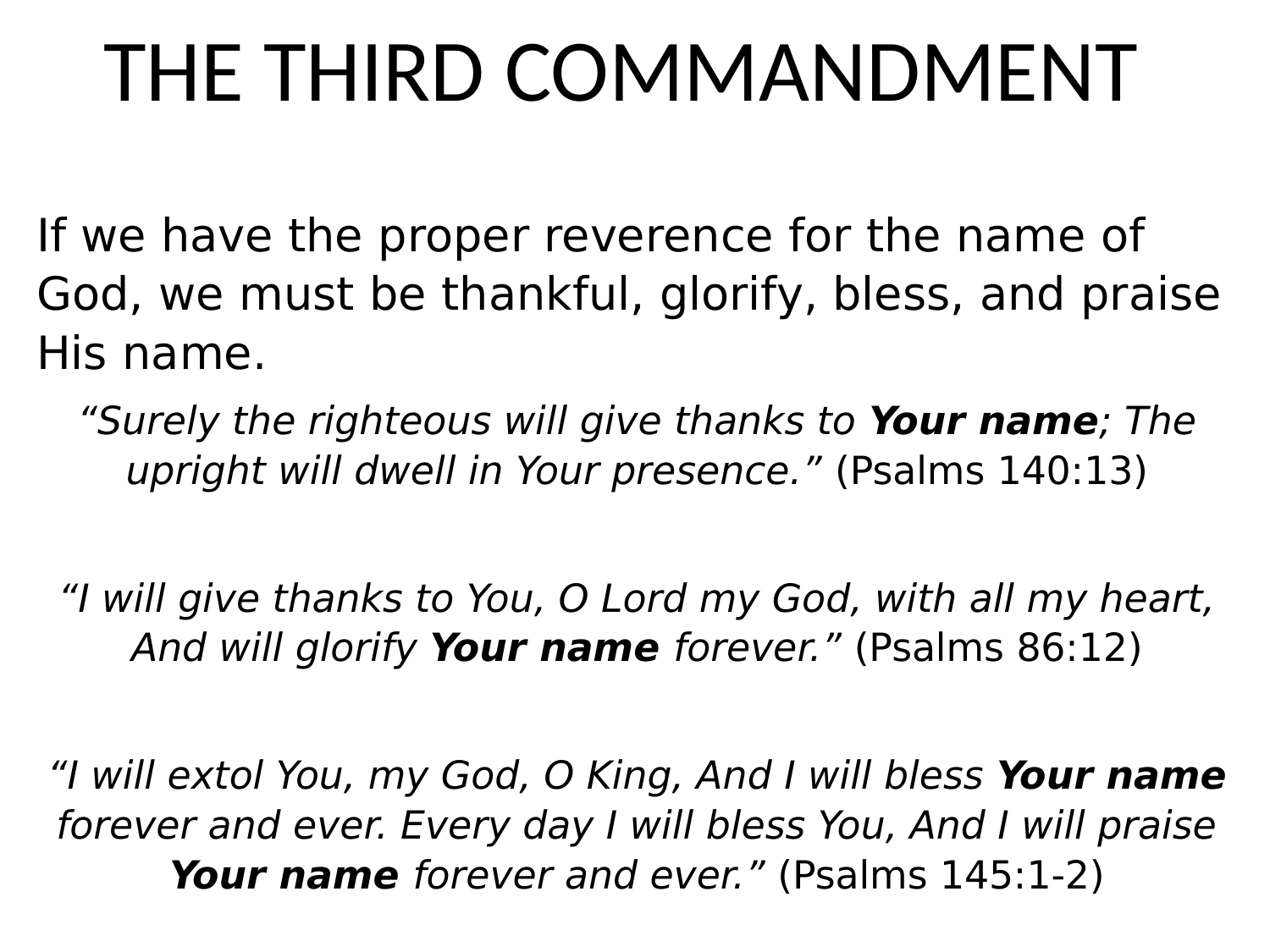

# THE THIRD COMMANDMENT

If we have the proper reverence for the name of God, we must be thankful, glorify, bless, and praise His name.
“Surely the righteous will give thanks to Your name; The upright will dwell in Your presence.” (Psalms 140:13)

“I will give thanks to You, O Lord my God, with all my heart, And will glorify Your name forever.” (Psalms 86:12)

“I will extol You, my God, O King, And I will bless Your name forever and ever. Every day I will bless You, And I will praise Your name forever and ever.” (Psalms 145:1-2)